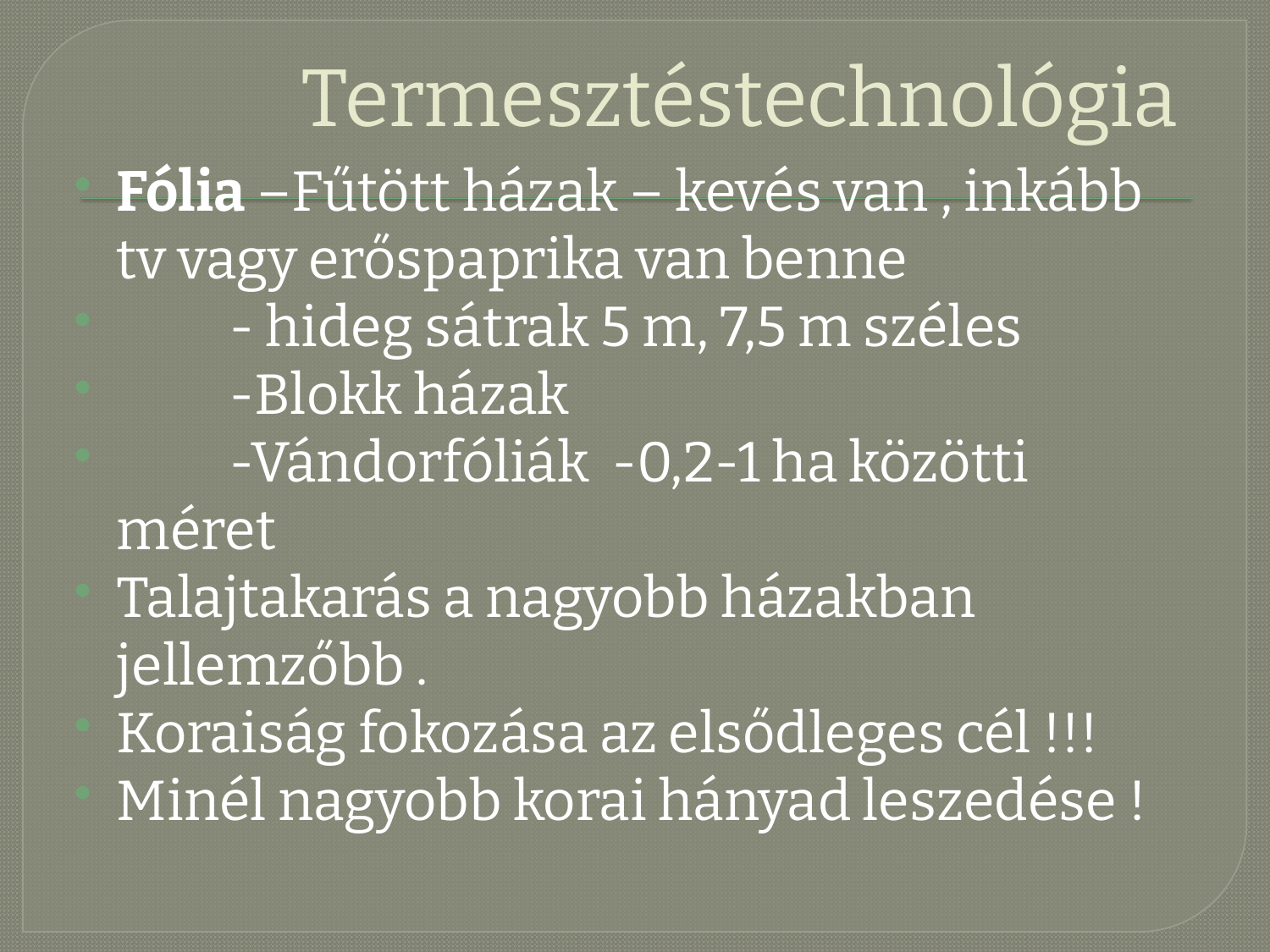

# Termesztéstechnológia
Fólia –Fűtött házak – kevés van , inkább tv vagy erőspaprika van benne
          - hideg sátrak 5 m, 7,5 m széles
          -Blokk házak
          -Vándorfóliák  -0,2-1 ha közötti méret
Talajtakarás a nagyobb házakban jellemzőbb .
Koraiság fokozása az elsődleges cél !!!
Minél nagyobb korai hányad leszedése !